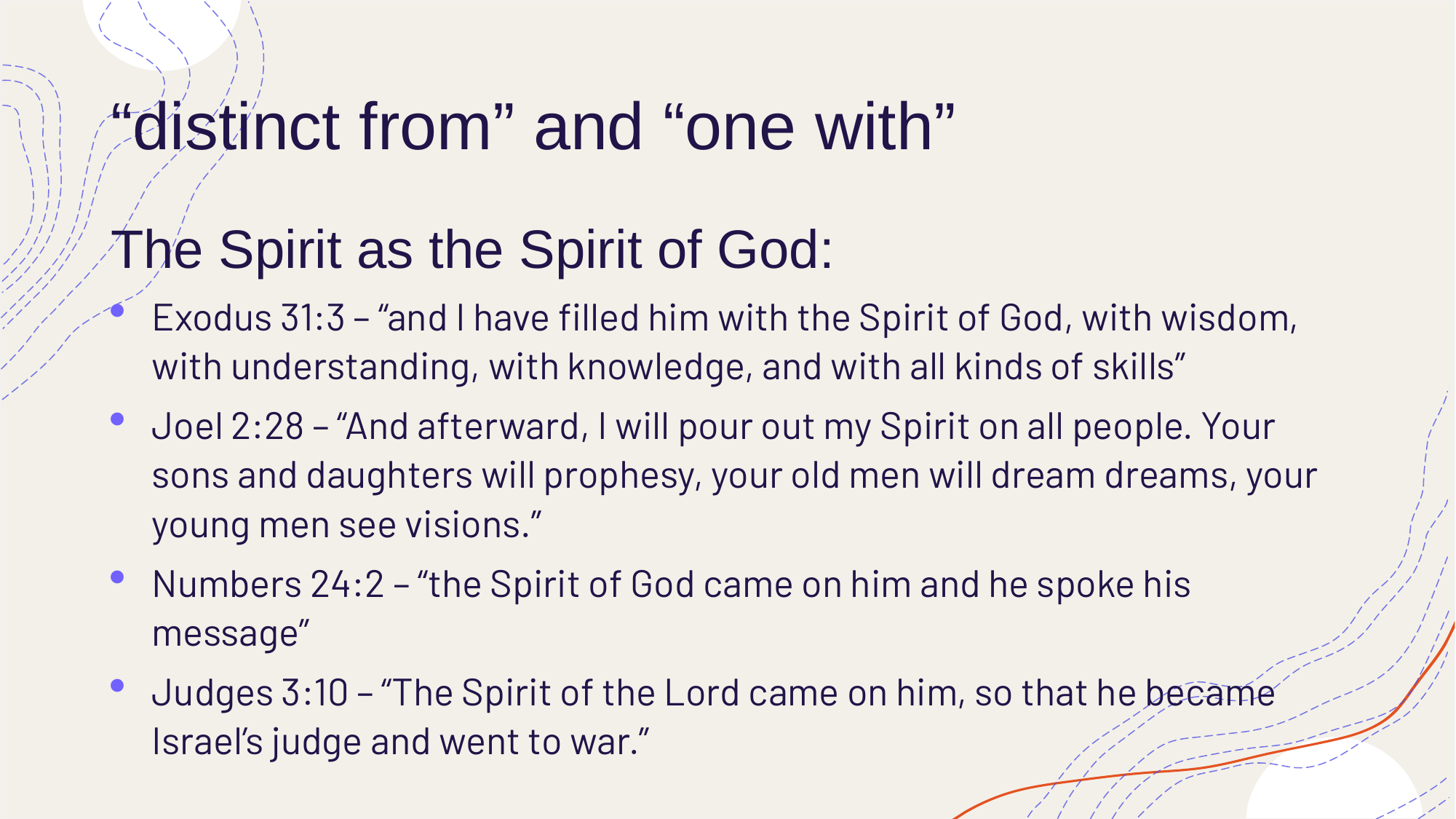

# “distinct from” and “one with”
The Spirit as the Spirit of God:
Exodus 31:3 – “and I have filled him with the Spirit of God, with wisdom, with understanding, with knowledge, and with all kinds of skills”
Joel 2:28 – “And afterward, I will pour out my Spirit on all people. Your sons and daughters will prophesy, your old men will dream dreams, your young men see visions.”
Numbers 24:2 – “the Spirit of God came on him and he spoke his message”
Judges 3:10 – “The Spirit of the Lord came on him, so that he became Israel’s judge and went to war.”